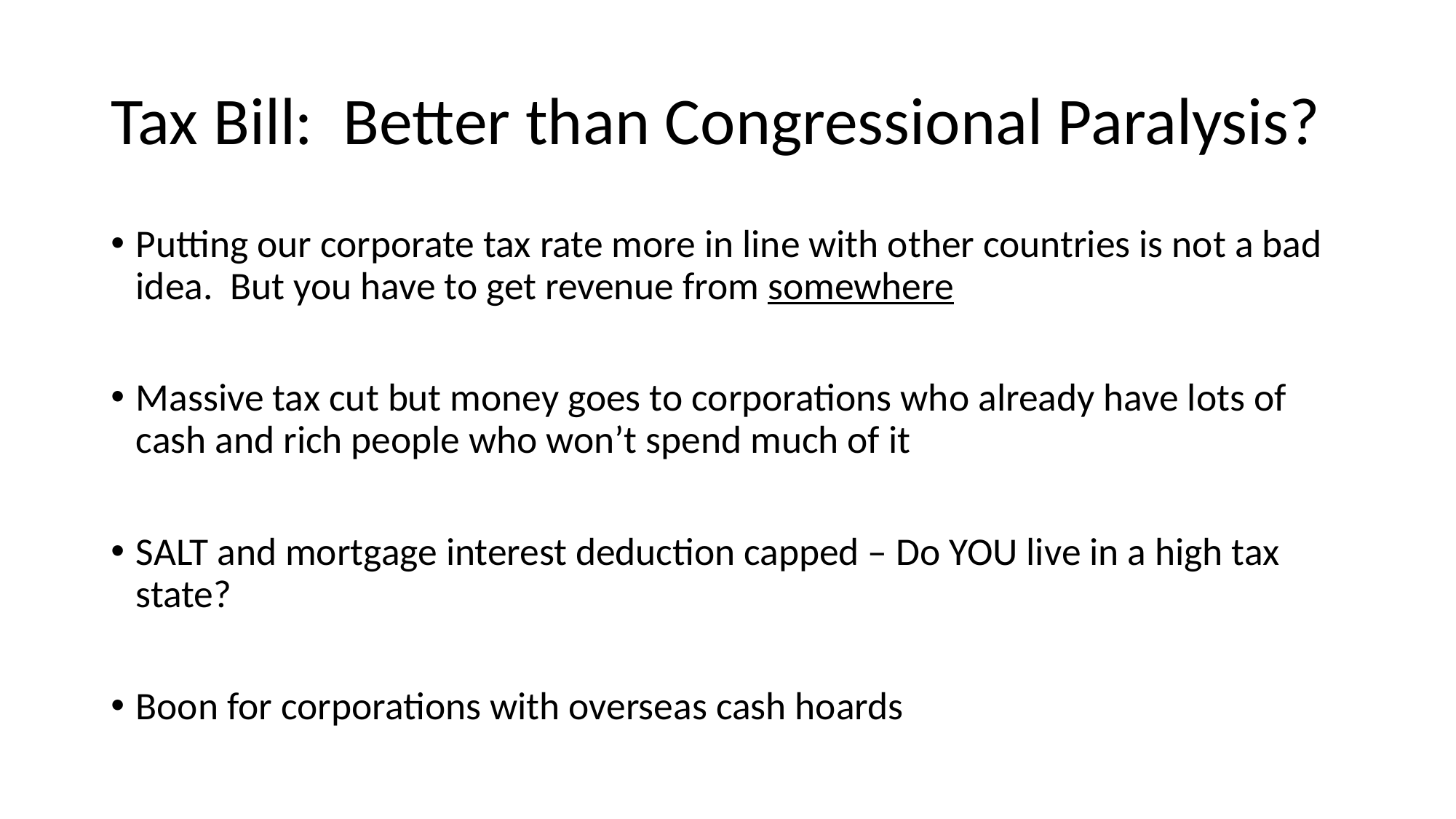

# Tax Bill:  Better than Congressional Paralysis?
Putting our corporate tax rate more in line with other countries is not a bad idea.  But you have to get revenue from somewhere

Massive tax cut but money goes to corporations who already have lots of cash and rich people who won’t spend much of it

SALT and mortgage interest deduction capped – Do YOU live in a high tax state?

Boon for corporations with overseas cash hoards